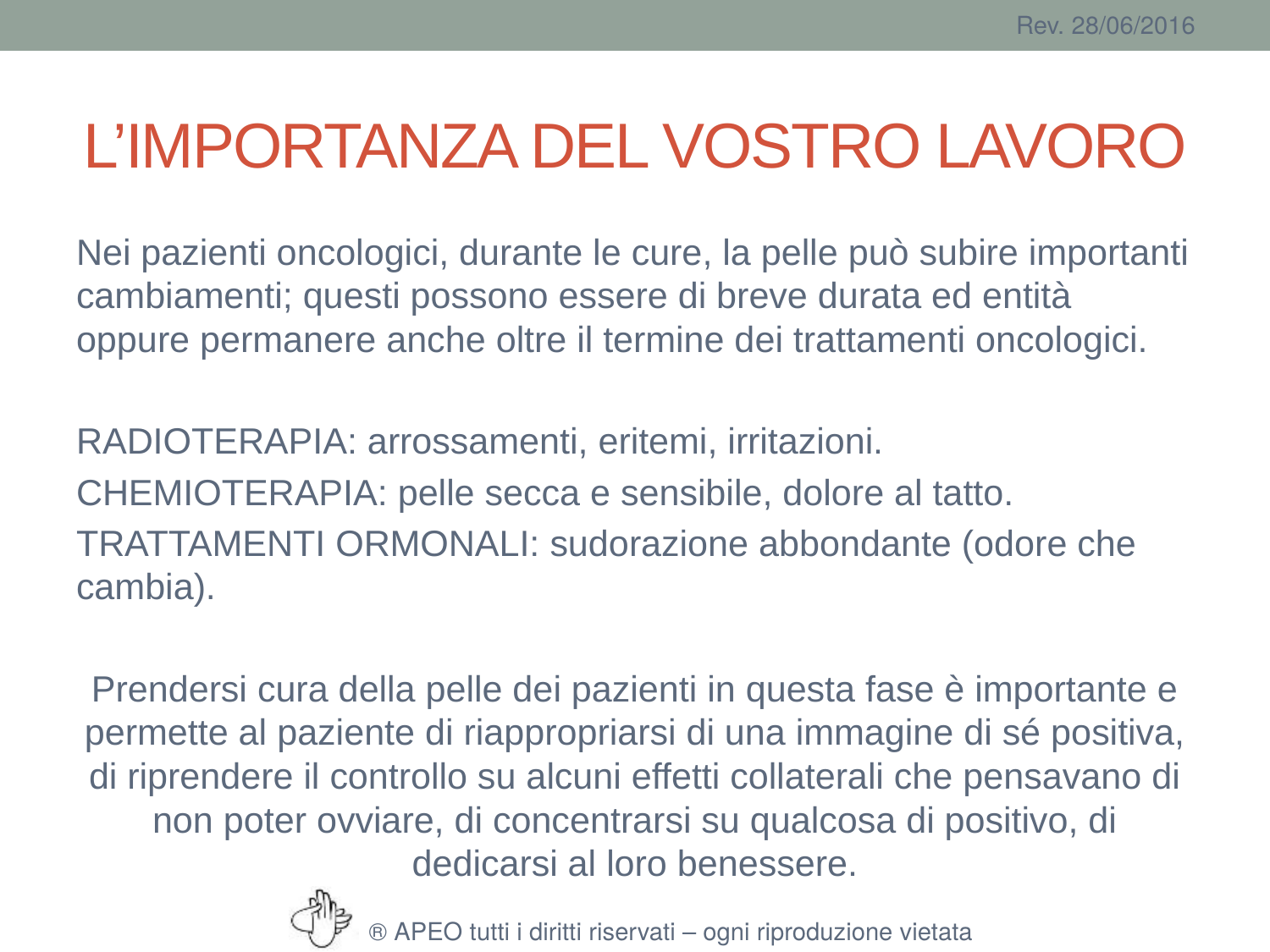

# L’IMPORTANZA DEL VOSTRO LAVORO
Nei pazienti oncologici, durante le cure, la pelle può subire importanti cambiamenti; questi possono essere di breve durata ed entità oppure permanere anche oltre il termine dei trattamenti oncologici.

RADIOTERAPIA: arrossamenti, eritemi, irritazioni.
CHEMIOTERAPIA: pelle secca e sensibile, dolore al tatto.
TRATTAMENTI ORMONALI: sudorazione abbondante (odore che cambia).

Prendersi cura della pelle dei pazienti in questa fase è importante e permette al paziente di riappropriarsi di una immagine di sé positiva, di riprendere il controllo su alcuni effetti collaterali che pensavano di non poter ovviare, di concentrarsi su qualcosa di positivo, di dedicarsi al loro benessere.